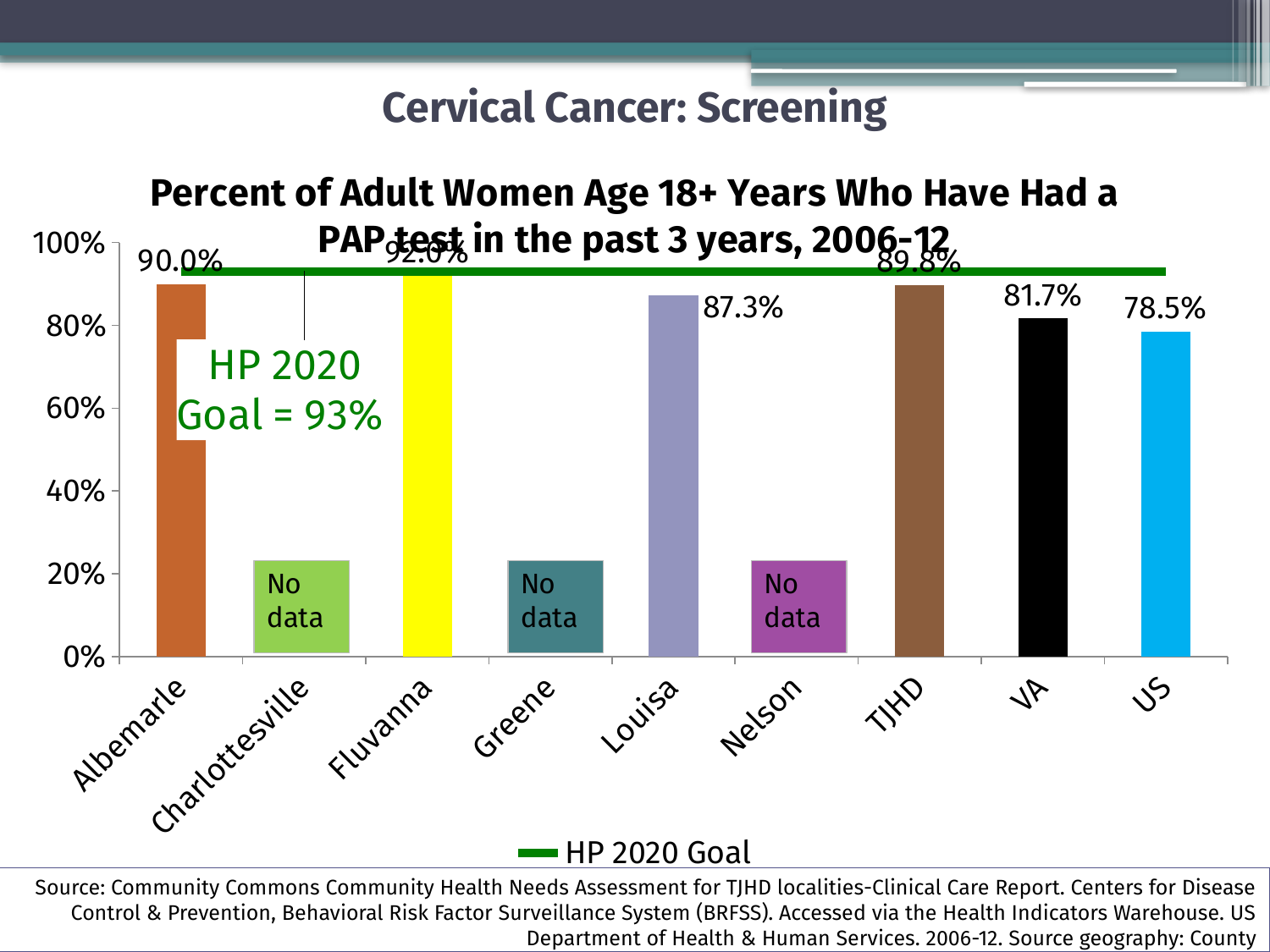

# Cervical Cancer: Screening

### Chart: Percent of Adult Women Age 18+ Years Who Have Had a PAP test in the past 3 years, 2006-12

| Category |  | HP 2020 Goal |
|---|---|---|
| Albemarle | 0.9 | 0.93 |
| Charlottesville | 0.0 | 0.93 |
| Fluvanna | 0.92 | 0.93 |
| Greene | 0.0 | 0.93 |
| Louisa | 0.873 | 0.93 |
| Nelson | 0.0 | 0.93 |
| TJHD | 0.898 | 0.93 |
| VA | 0.817 | 0.93 |
| US | 0.785 | 0.93 |
Source: Community Commons Community Health Needs Assessment for TJHD localities-Clinical Care Report. Centers for Disease Control & Prevention, Behavioral Risk Factor Surveillance System (BRFSS). Accessed via the Health Indicators Warehouse. US Department of Health & Human Services. 2006-12. Source geography: County